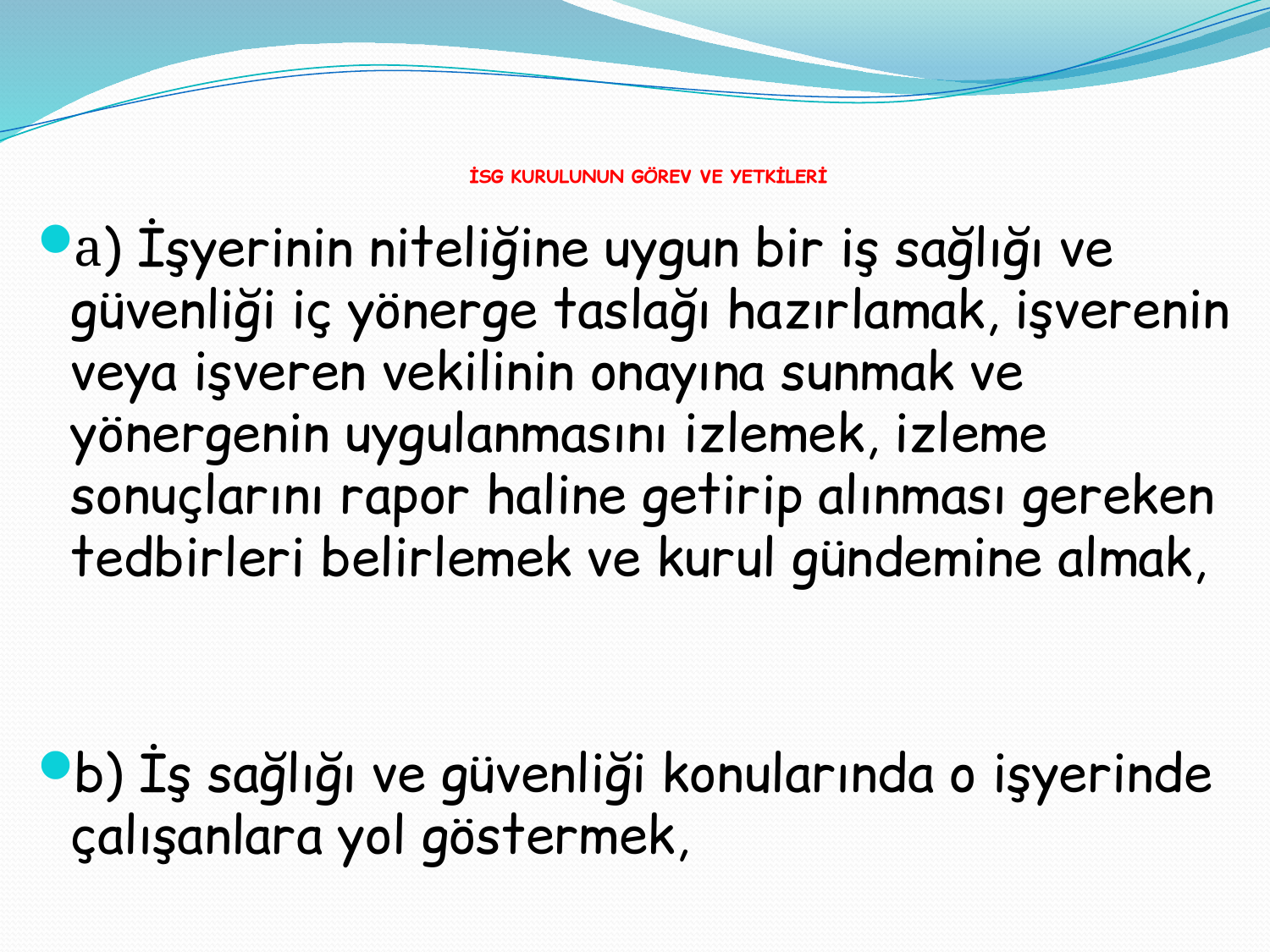

# İSG KURULUNUN GÖREV VE YETKİLERİ

a) İşyerinin niteliğine uygun bir iş sağlığı ve güvenliği iç yönerge taslağı hazırlamak, işverenin veya işveren vekilinin onayına sunmak ve yönergenin uygulanmasını izlemek, izleme sonuçlarını rapor haline getirip alınması gereken tedbirleri belirlemek ve kurul gündemine almak,

b) İş sağlığı ve güvenliği konularında o işyerinde çalışanlara yol göstermek,